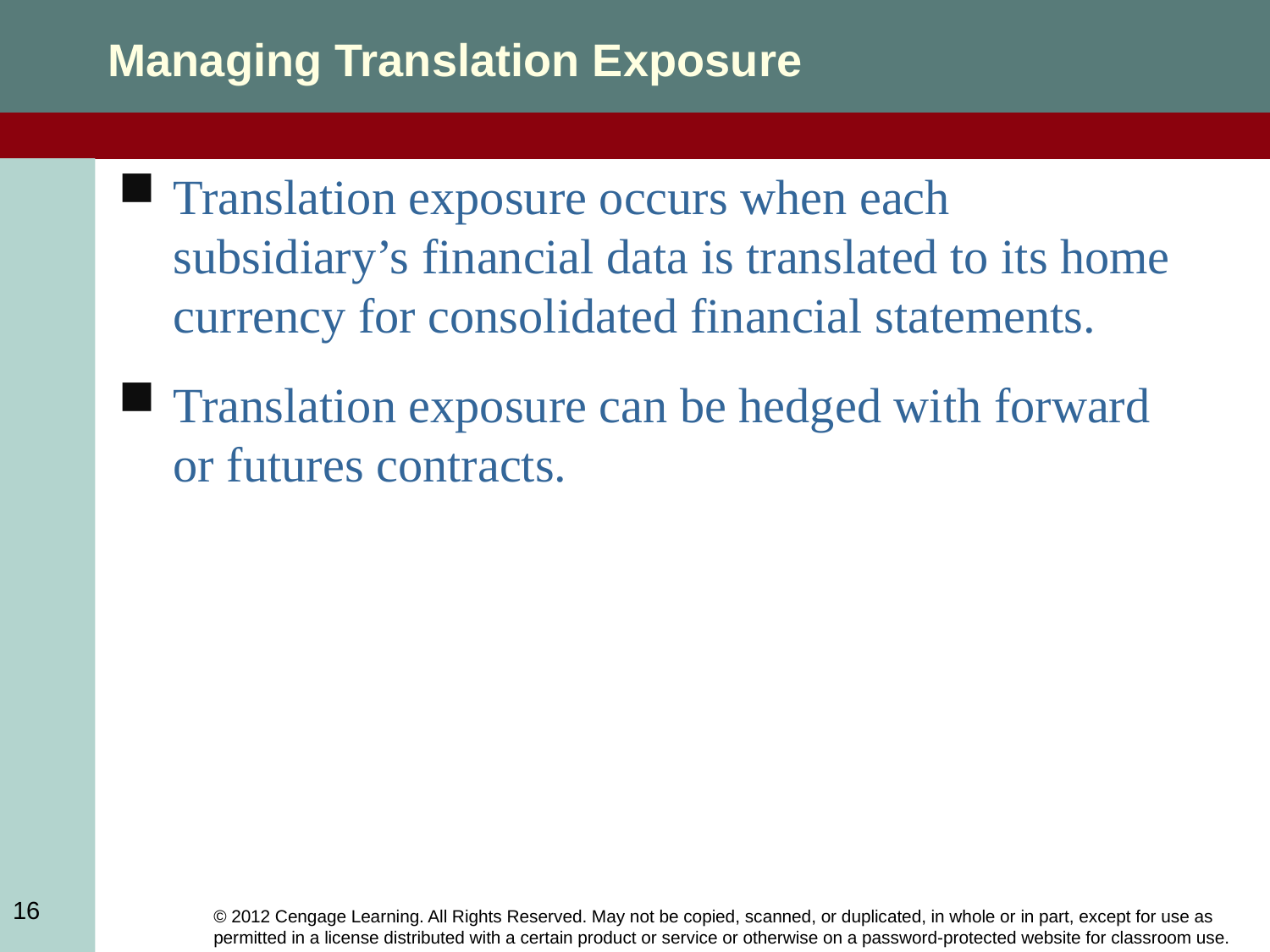

Managing Translation Exposure
Translation exposure occurs when each subsidiary’s financial data is translated to its home currency for consolidated financial statements.
Translation exposure can be hedged with forward or futures contracts.
16